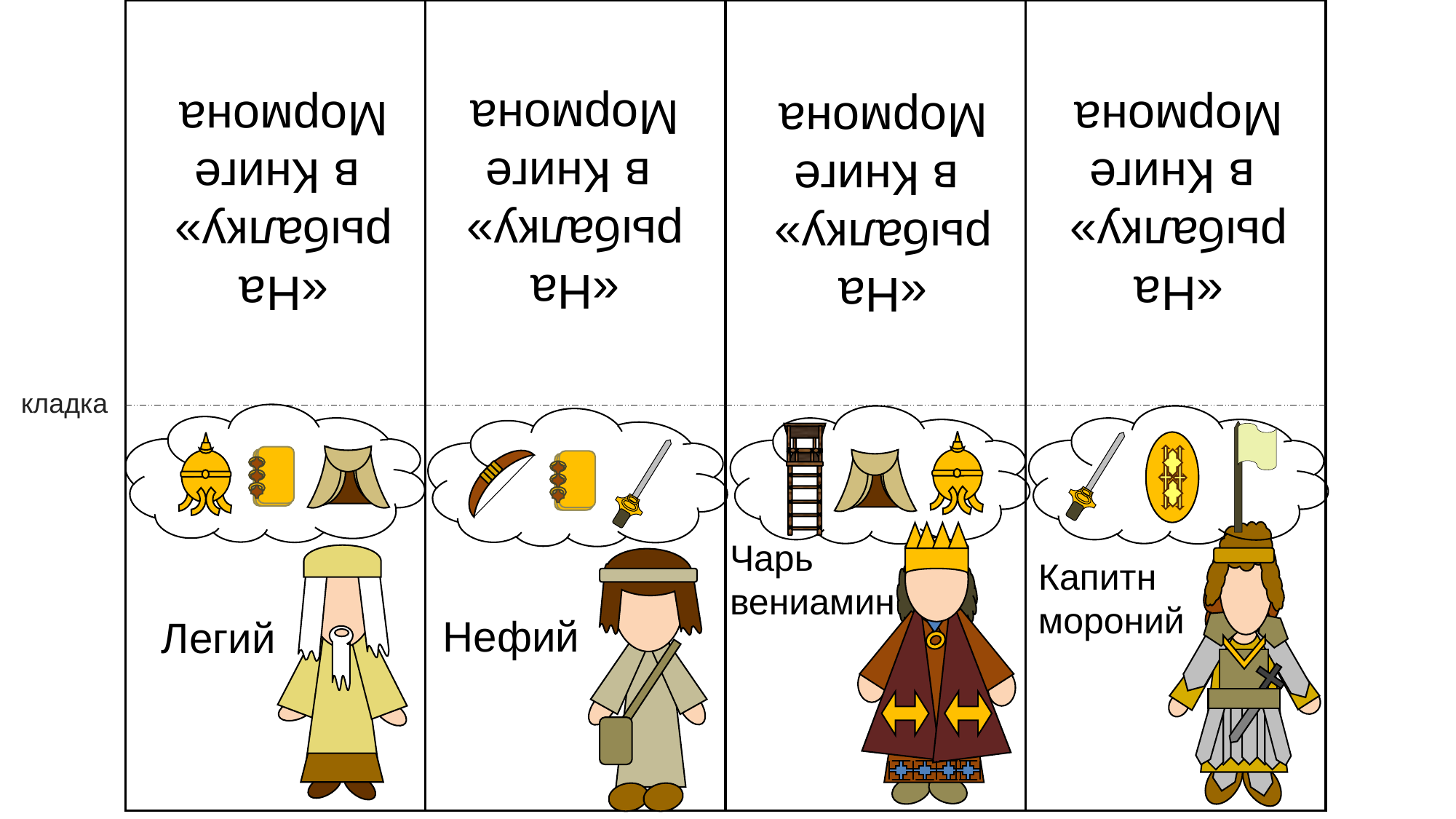

Чарь
вениамин

Капитн
мороний

Нефий
Легий
«На рыбалку»
 в Книге Мормона
«На рыбалку»
 в Книге Мормона
«На рыбалку»
 в Книге Мормона
«На рыбалку»
 в Книге Мормона
кладка